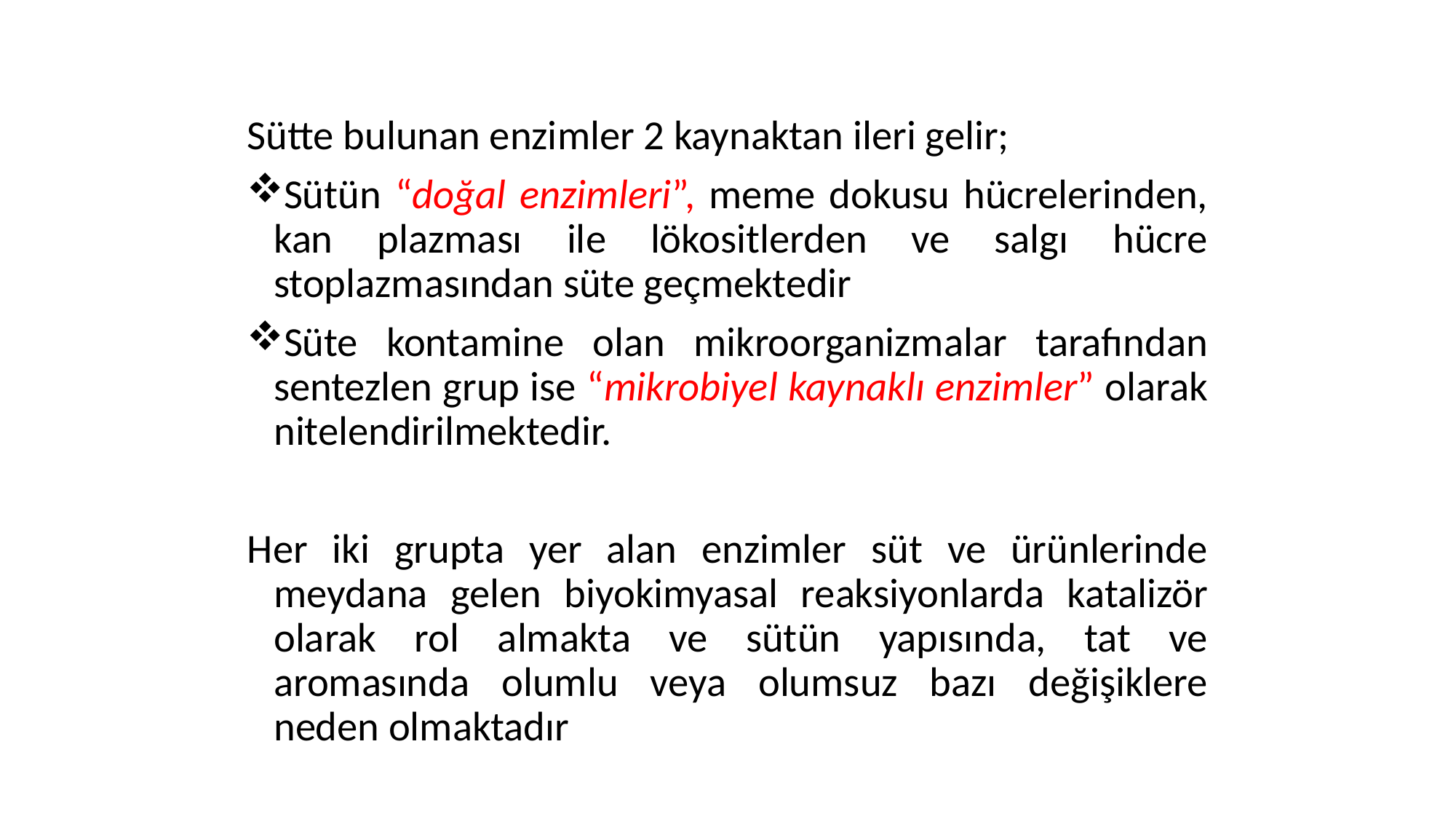

Sütte bulunan enzimler 2 kaynaktan ileri gelir;
Sütün “doğal enzimleri”, meme dokusu hücrelerinden, kan plazması ile lökositlerden ve salgı hücre stoplazmasından süte geçmektedir
Süte kontamine olan mikroorganizmalar tarafından sentezlen grup ise “mikrobiyel kaynaklı enzimler” olarak nitelendirilmektedir.

Her iki grupta yer alan enzimler süt ve ürünlerinde meydana gelen biyokimyasal reaksiyonlarda katalizör olarak rol almakta ve sütün yapısında, tat ve aromasında olumlu veya olumsuz bazı değişiklere neden olmaktadır